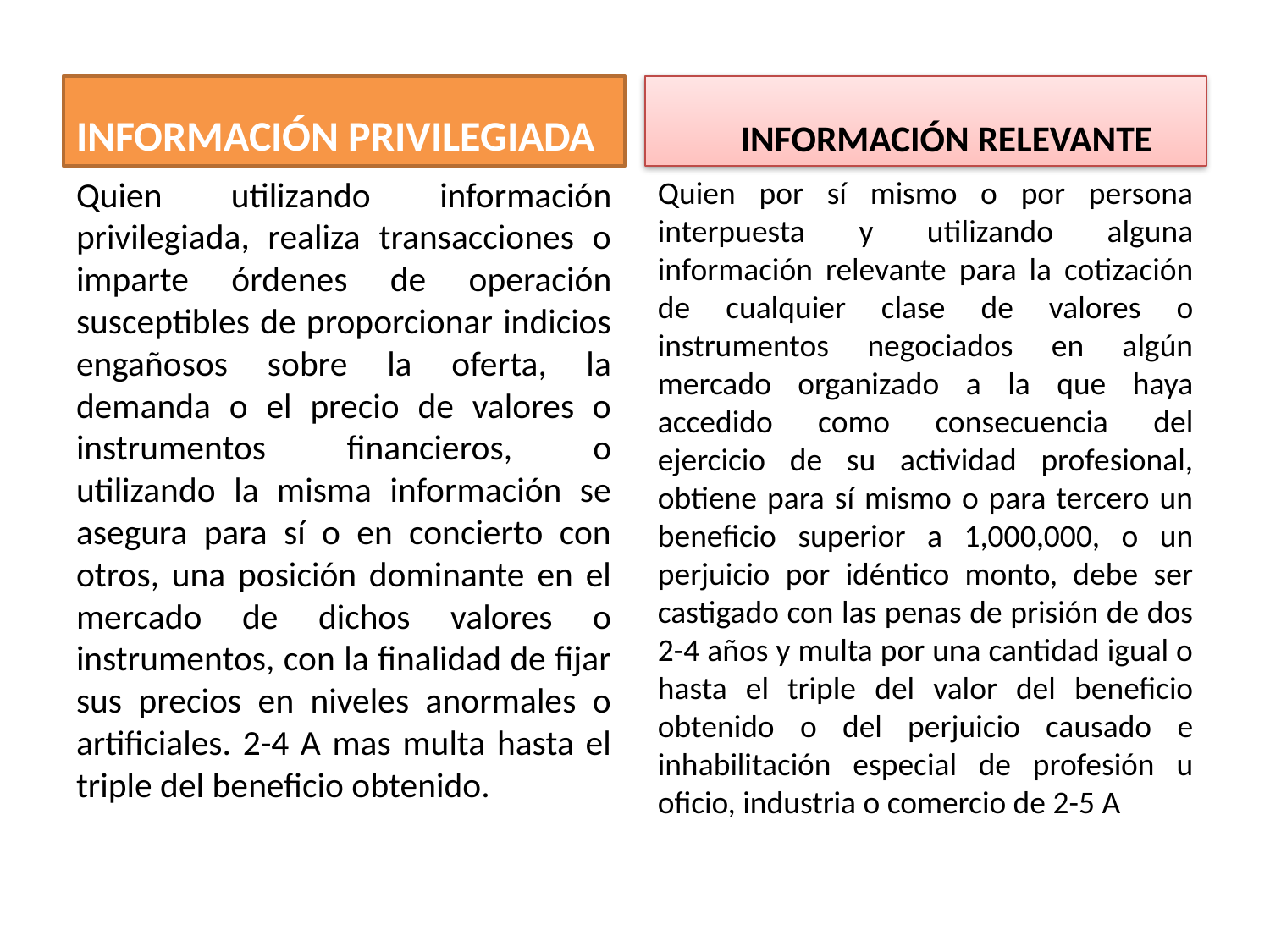

INFORMACIÓN PRIVILEGIADA
          INFORMACIÓN RELEVANTE
Quien utilizando información privilegiada, realiza transacciones o imparte órdenes de operación susceptibles de proporcionar indicios engañosos sobre la oferta, la demanda o el precio de valores o instrumentos financieros, o utilizando la misma información se asegura para sí o en concierto con otros, una posición dominante en el mercado de dichos valores o instrumentos, con la finalidad de fijar sus precios en niveles anormales o artificiales. 2-4 A mas multa hasta el triple del beneficio obtenido.
Quien por sí mismo o por persona interpuesta y utilizando alguna información relevante para la cotización de cualquier clase de valores o instrumentos negociados en algún mercado organizado a la que haya accedido como consecuencia del ejercicio de su actividad profesional, obtiene para sí mismo o para tercero un beneficio superior a 1,000,000, o un perjuicio por idéntico monto, debe ser castigado con las penas de prisión de dos 2-4 años y multa por una cantidad igual o hasta el triple del valor del beneficio obtenido o del perjuicio causado e inhabilitación especial de profesión u oficio, industria o comercio de 2-5 A